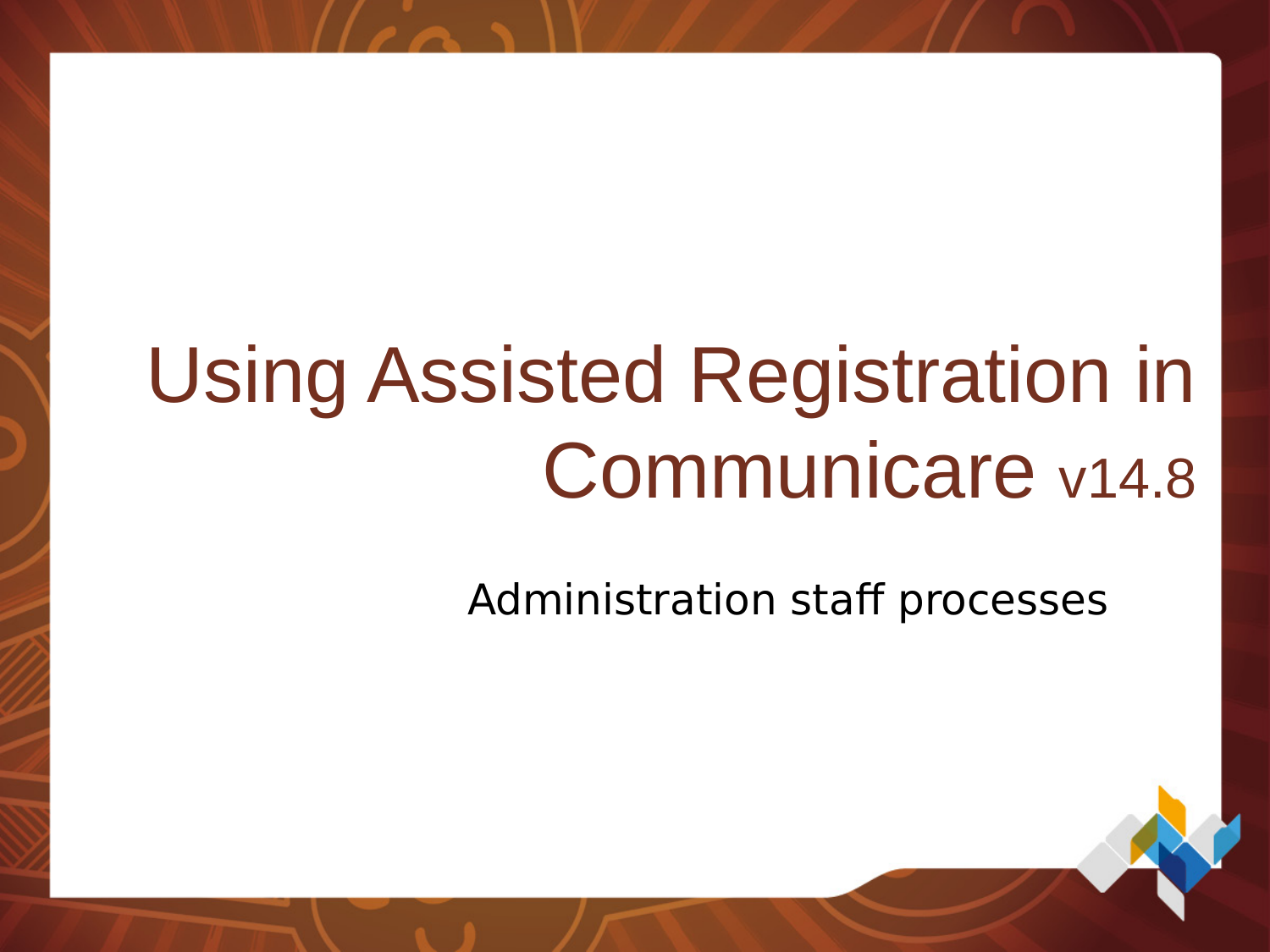

Using Assisted Registration in Communicare v14.8

Administration staff processes